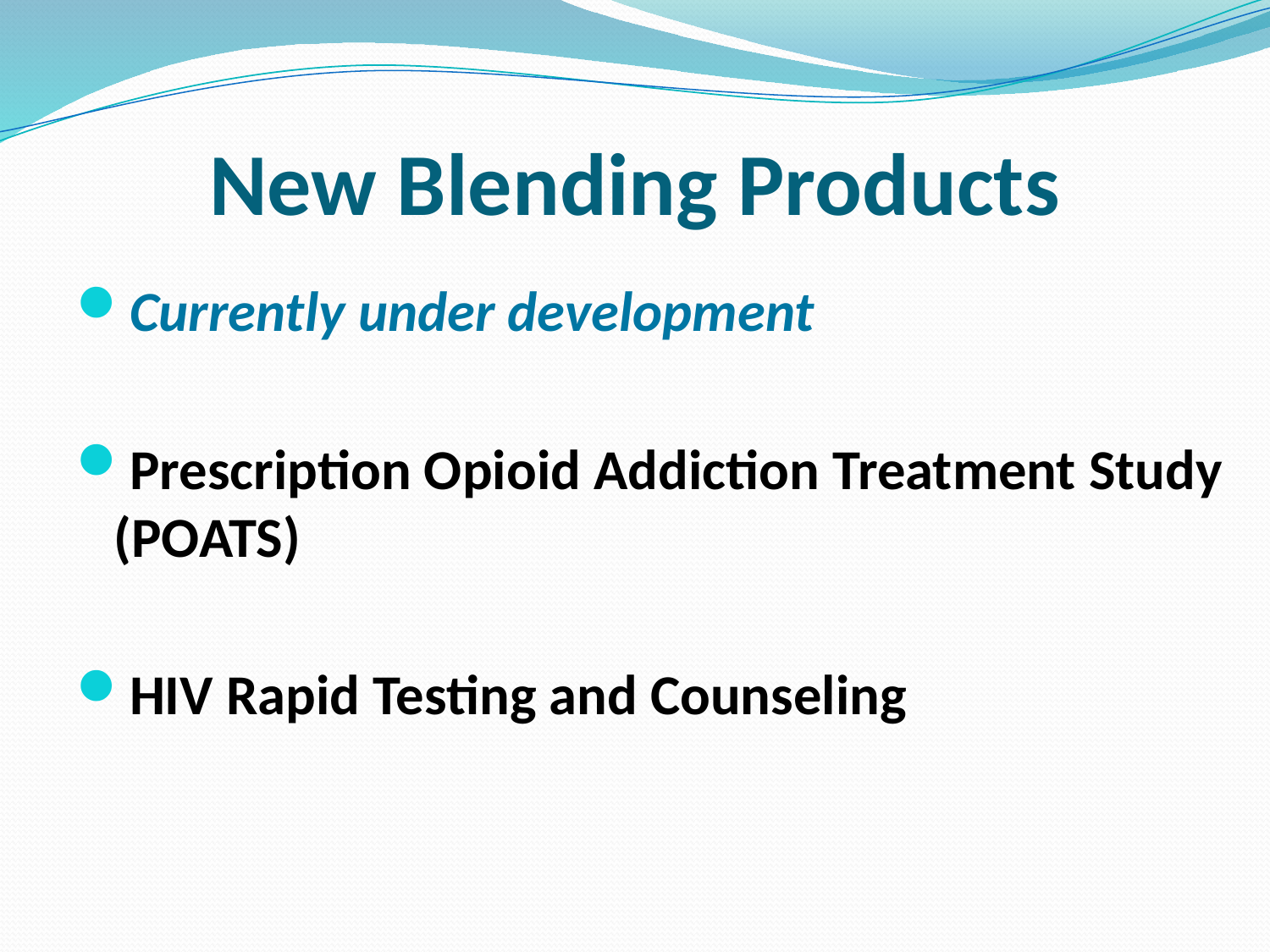

# New Blending Products
Currently under development

Prescription Opioid Addiction Treatment Study (POATS)

HIV Rapid Testing and Counseling